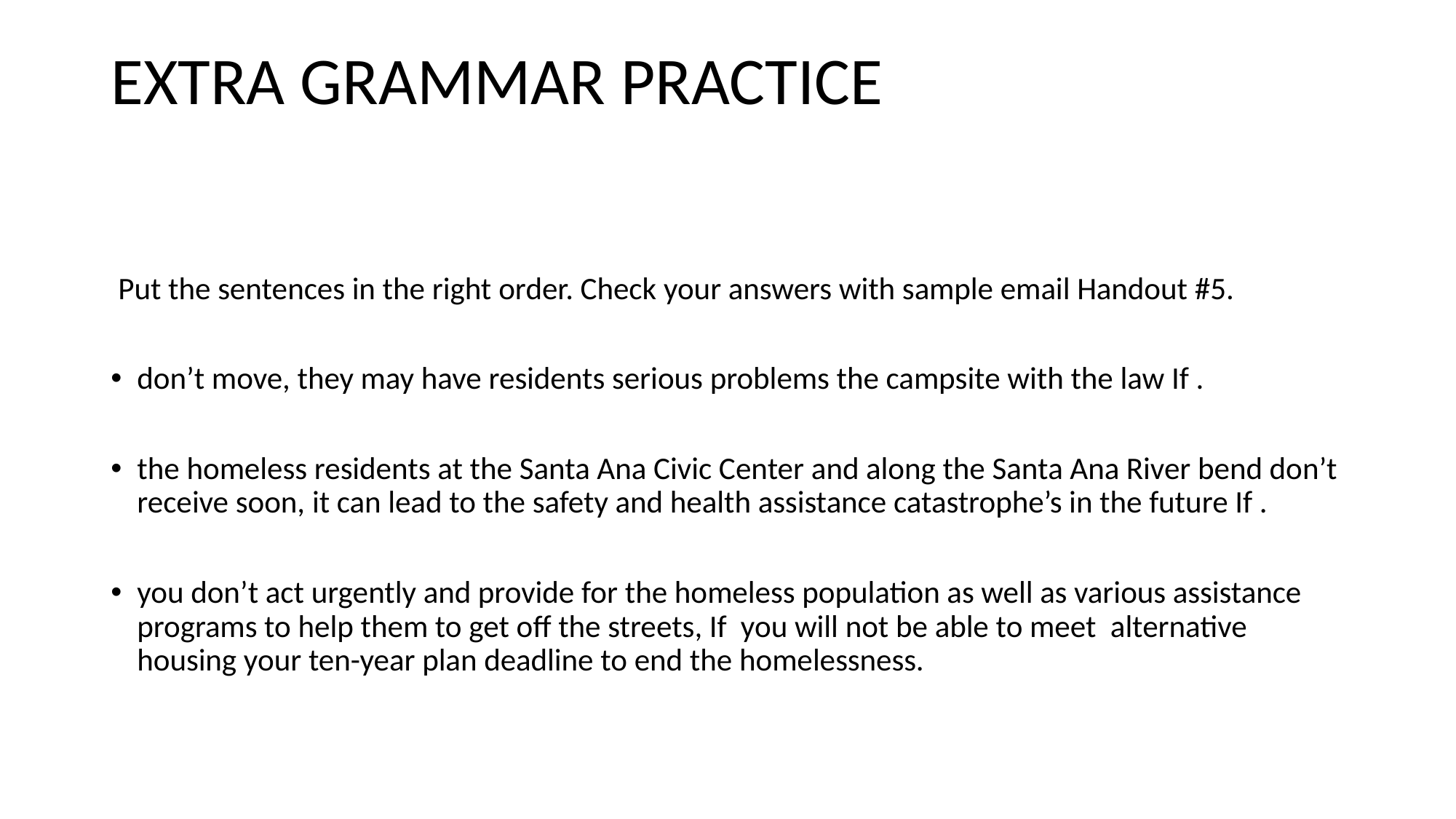

# EXTRA GRAMMAR PRACTICE

 Put the sentences in the right order. Check your answers with sample email Handout #5.

don’t move, they may have residents serious problems the campsite with the law If .

the homeless residents at the Santa Ana Civic Center and along the Santa Ana River bend don’t receive soon, it can lead to the safety and health assistance catastrophe’s in the future If .

you don’t act urgently and provide for the homeless population as well as various assistance programs to help them to get off the streets, If  you will not be able to meet  alternative housing your ten-year plan deadline to end the homelessness.